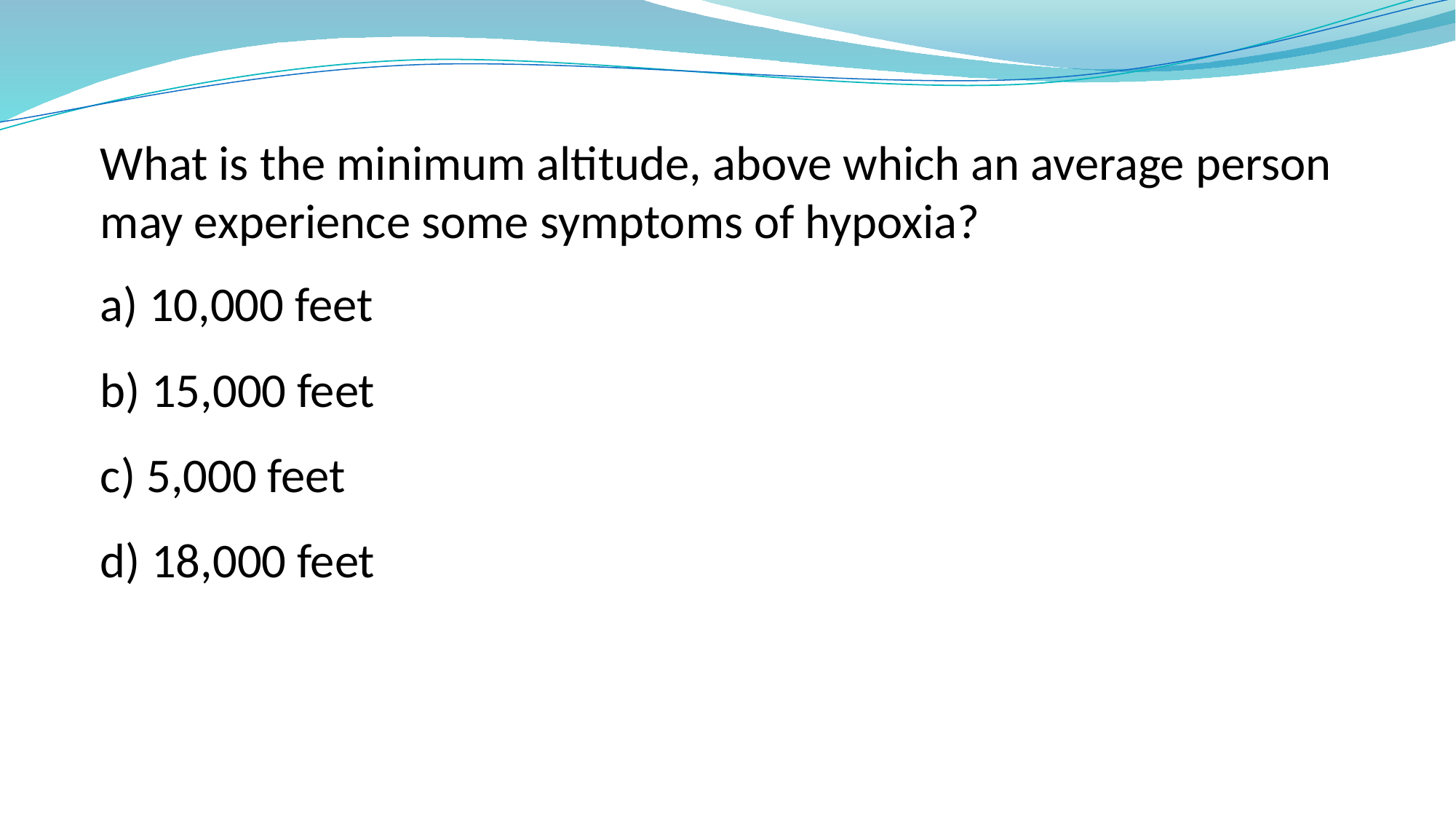

What is the minimum altitude, above which an average person may experience some symptoms of hypoxia?
a) 10,000 feet
b) 15,000 feet
c) 5,000 feet
d) 18,000 feet